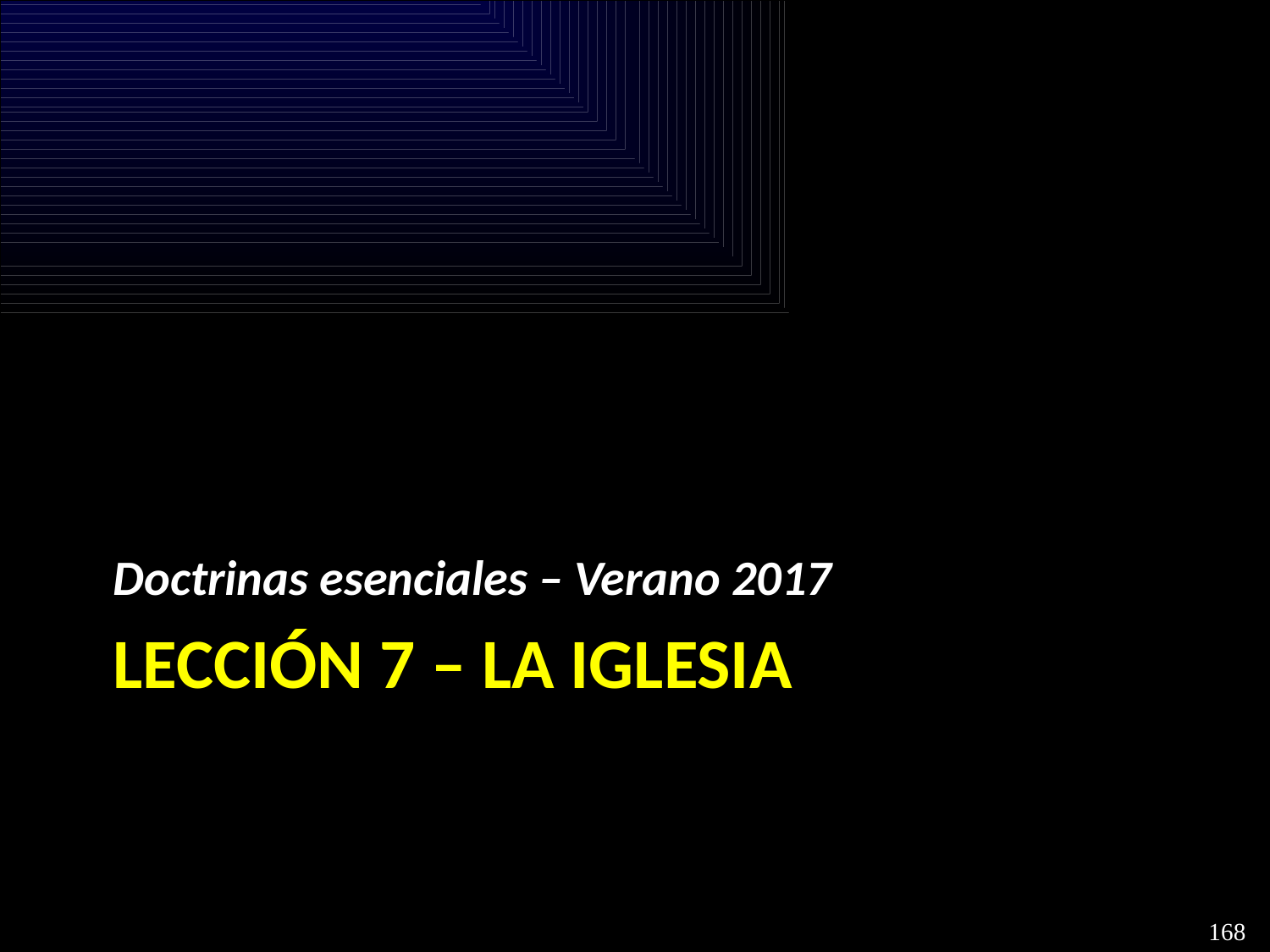

Doctrinas esenciales – Verano 2017
# Lección 7 – La Iglesia
168